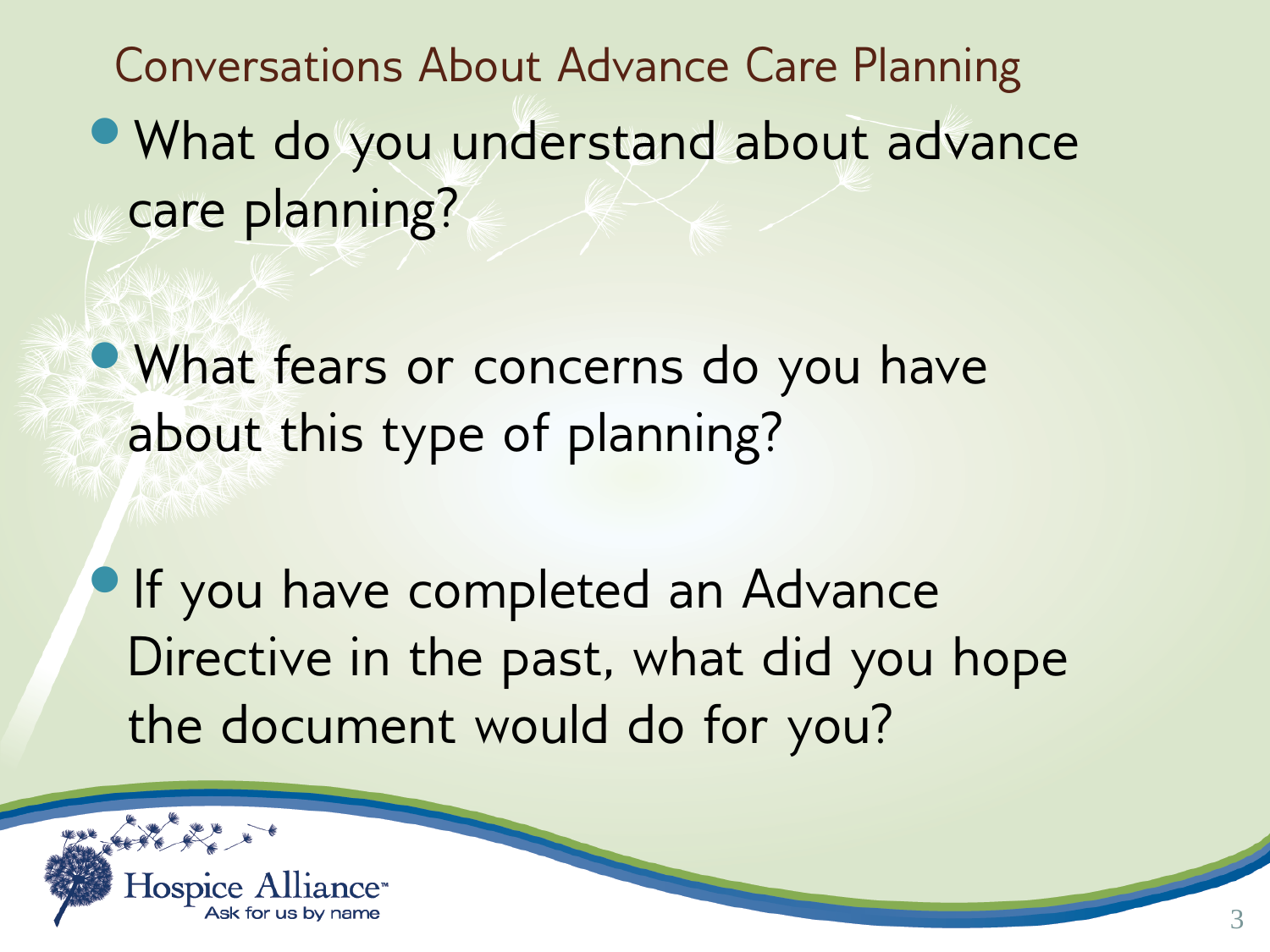

Conversations About Advance Care Planning
What do you understand about advance care planning?

What fears or concerns do you have about this type of planning?

If you have completed an Advance Directive in the past, what did you hope the document would do for you?
3